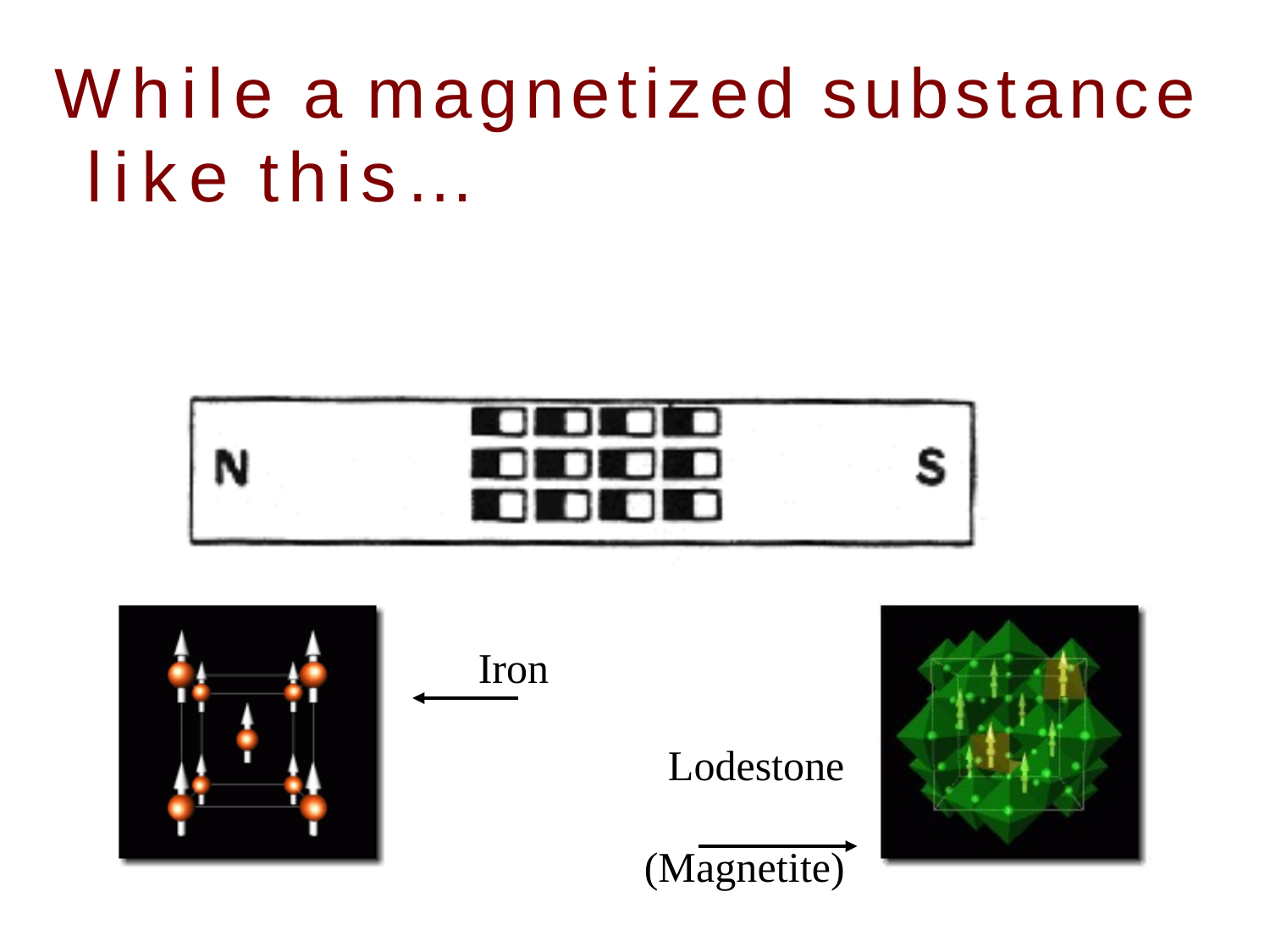

# While a magnetized substance
like this…

Iron

Lodestone  (Magnetite)